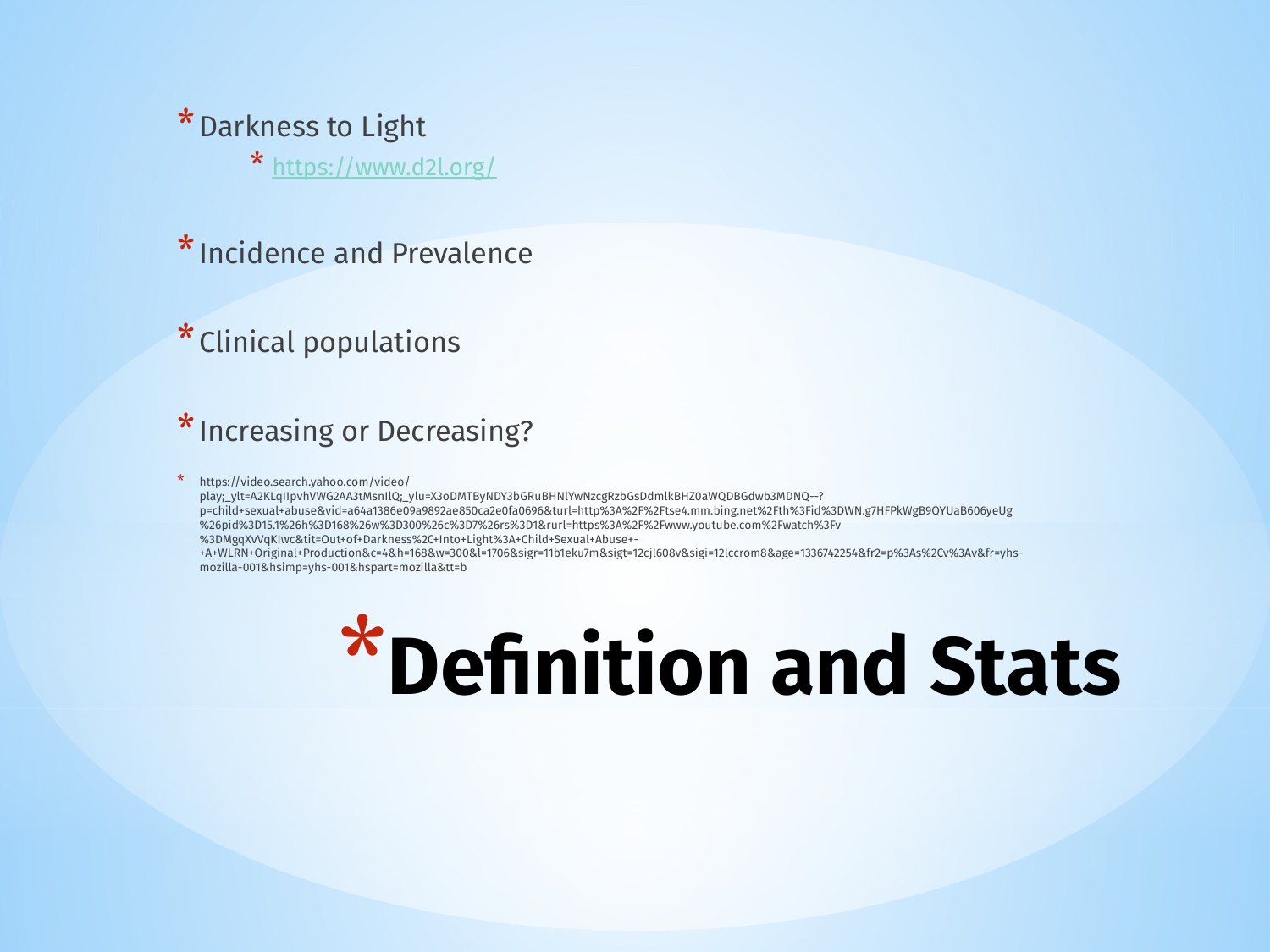

Darkness to Light
https://www.d2l.org/

Incidence and Prevalence

Clinical populations

Increasing or Decreasing?

https://video.search.yahoo.com/video/play;_ylt=A2KLqIIpvhVWG2AA3tMsnIlQ;_ylu=X3oDMTByNDY3bGRuBHNlYwNzcgRzbGsDdmlkBHZ0aWQDBGdwb3MDNQ--?p=child+sexual+abuse&vid=a64a1386e09a9892ae850ca2e0fa0696&turl=http%3A%2F%2Ftse4.mm.bing.net%2Fth%3Fid%3DWN.g7HFPkWgB9QYUaB606yeUg%26pid%3D15.1%26h%3D168%26w%3D300%26c%3D7%26rs%3D1&rurl=https%3A%2F%2Fwww.youtube.com%2Fwatch%3Fv%3DMgqXvVqKIwc&tit=Out+of+Darkness%2C+Into+Light%3A+Child+Sexual+Abuse+-+A+WLRN+Original+Production&c=4&h=168&w=300&l=1706&sigr=11b1eku7m&sigt=12cjl608v&sigi=12lccrom8&age=1336742254&fr2=p%3As%2Cv%3Av&fr=yhs-mozilla-001&hsimp=yhs-001&hspart=mozilla&tt=b
# Definition and Stats